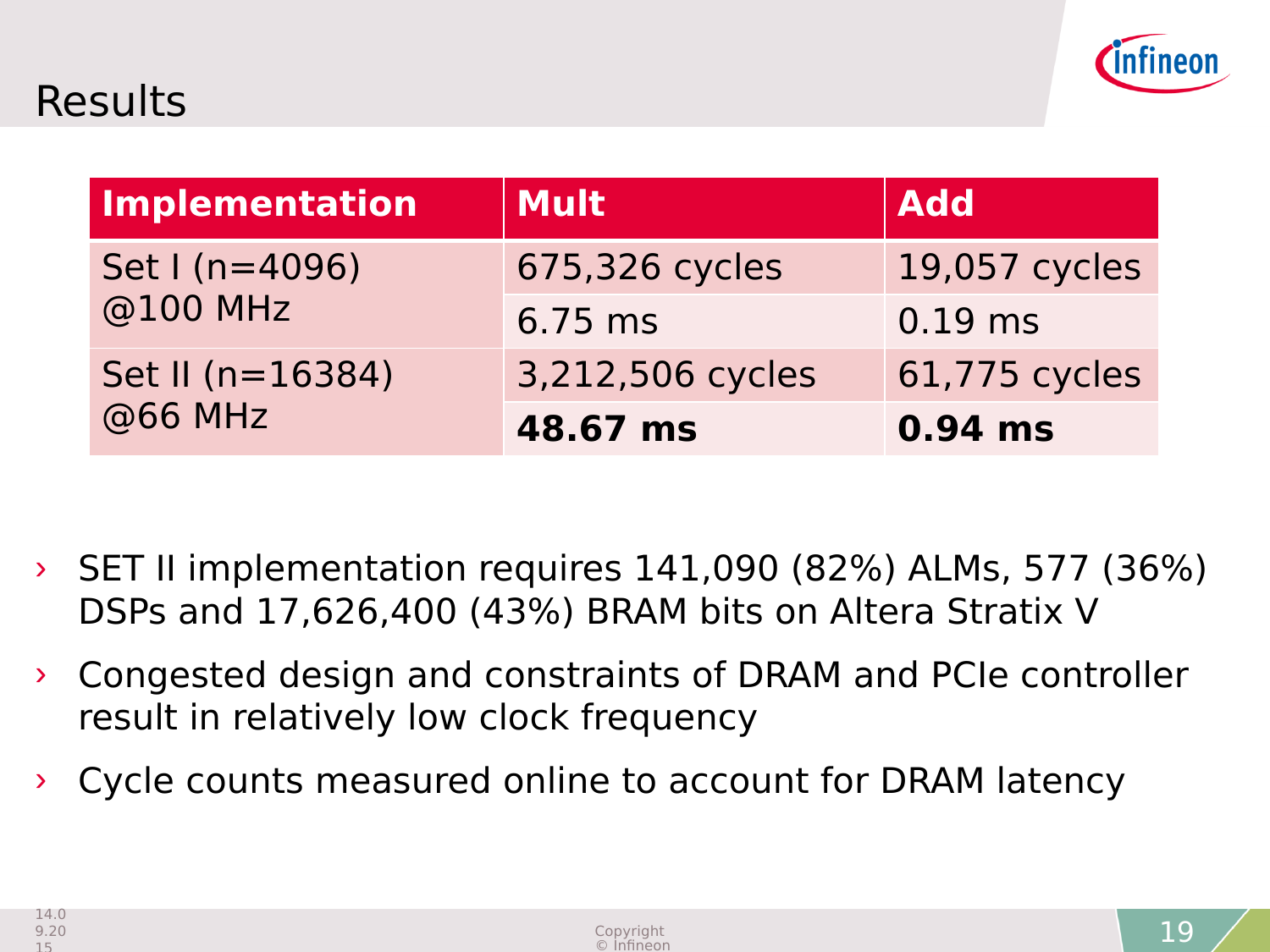

# Results
| Implementation | Mult | Add |
| --- | --- | --- |
| Set I (n=4096) @100 MHz | 675,326 cycles | 19,057 cycles |
|  | 6.75 ms | 0.19 ms |
| Set II (n=16384) @66 MHz | 3,212,506 cycles | 61,775 cycles |
|  | 48.67 ms | 0.94 ms |
SET II implementation requires 141,090 (82%) ALMs, 577 (36%) DSPs and 17,626,400 (43%) BRAM bits on Altera Stratix V
Congested design and constraints of DRAM and PCIe controller result in relatively low clock frequency
Cycle counts measured online to account for DRAM latency
14.09.2015
Copyright © Infineon Technologies AG 2015. All rights reserved.
19